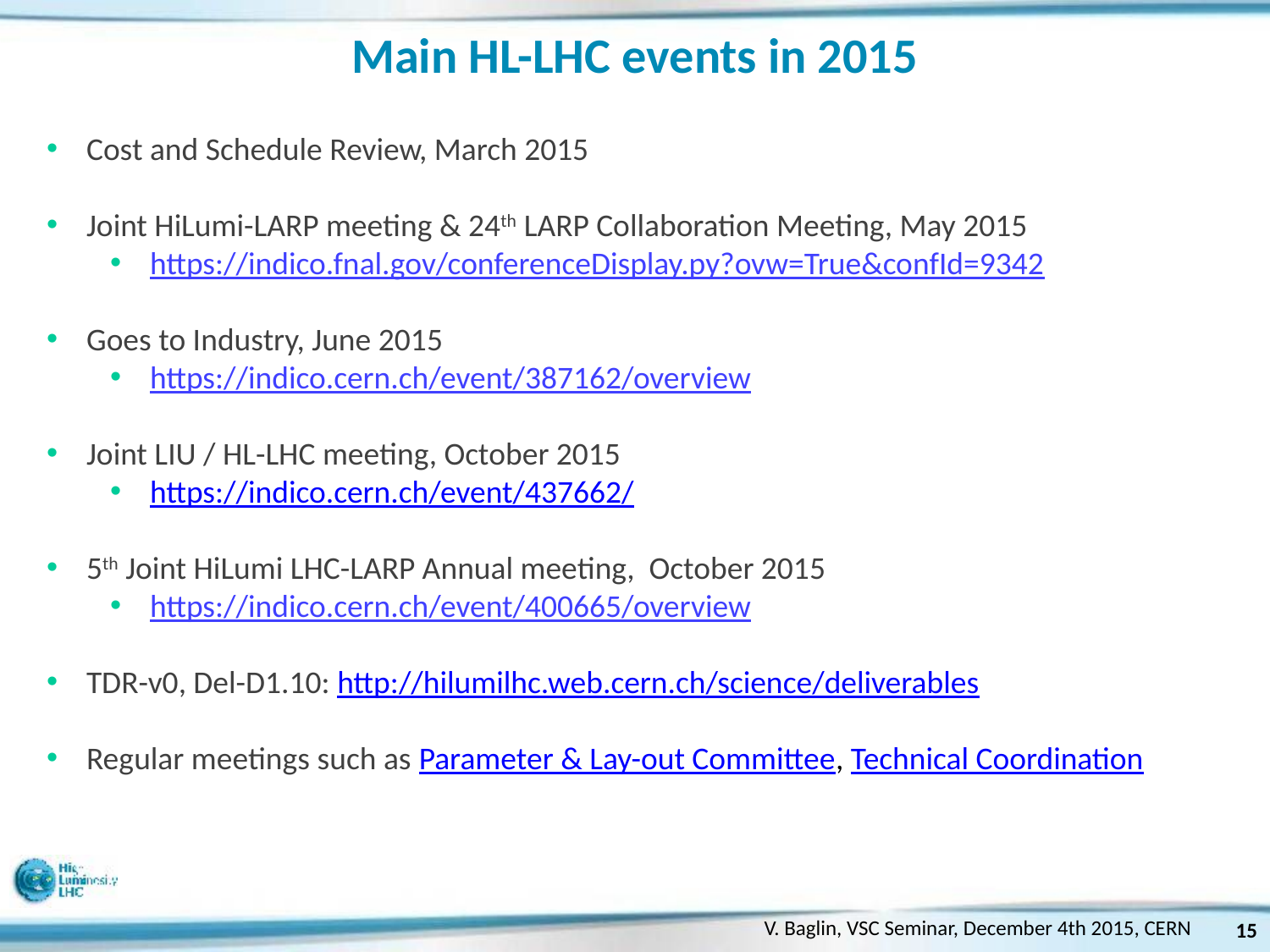

# Main HL-LHC events in 2015
Cost and Schedule Review, March 2015

Joint HiLumi-LARP meeting & 24th LARP Collaboration Meeting, May 2015
https://indico.fnal.gov/conferenceDisplay.py?ovw=True&confId=9342

Goes to Industry, June 2015
https://indico.cern.ch/event/387162/overview

Joint LIU / HL-LHC meeting, October 2015
https://indico.cern.ch/event/437662/

5th Joint HiLumi LHC-LARP Annual meeting,  October 2015
https://indico.cern.ch/event/400665/overview

TDR-v0, Del-D1.10: http://hilumilhc.web.cern.ch/science/deliverables

Regular meetings such as Parameter & Lay-out Committee, Technical Coordination
V. Baglin, VSC Seminar, December 4th 2015, CERN
15